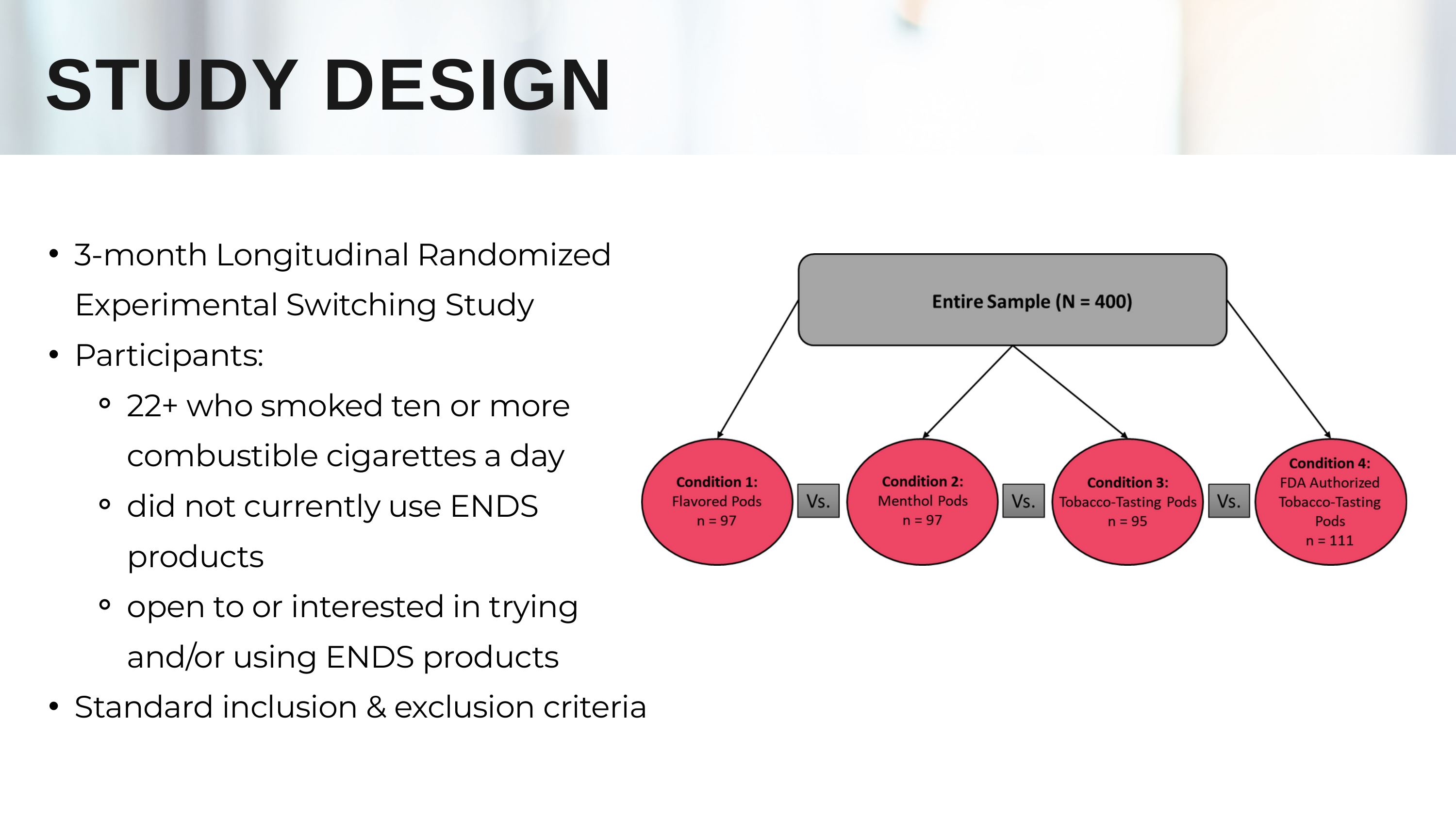

STUDY DESIGN
3-month Longitudinal Randomized Experimental Switching Study
Participants:
22+ who smoked ten or more combustible cigarettes a day
did not currently use ENDS products
open to or interested in trying and/or using ENDS products
Standard inclusion & exclusion criteria